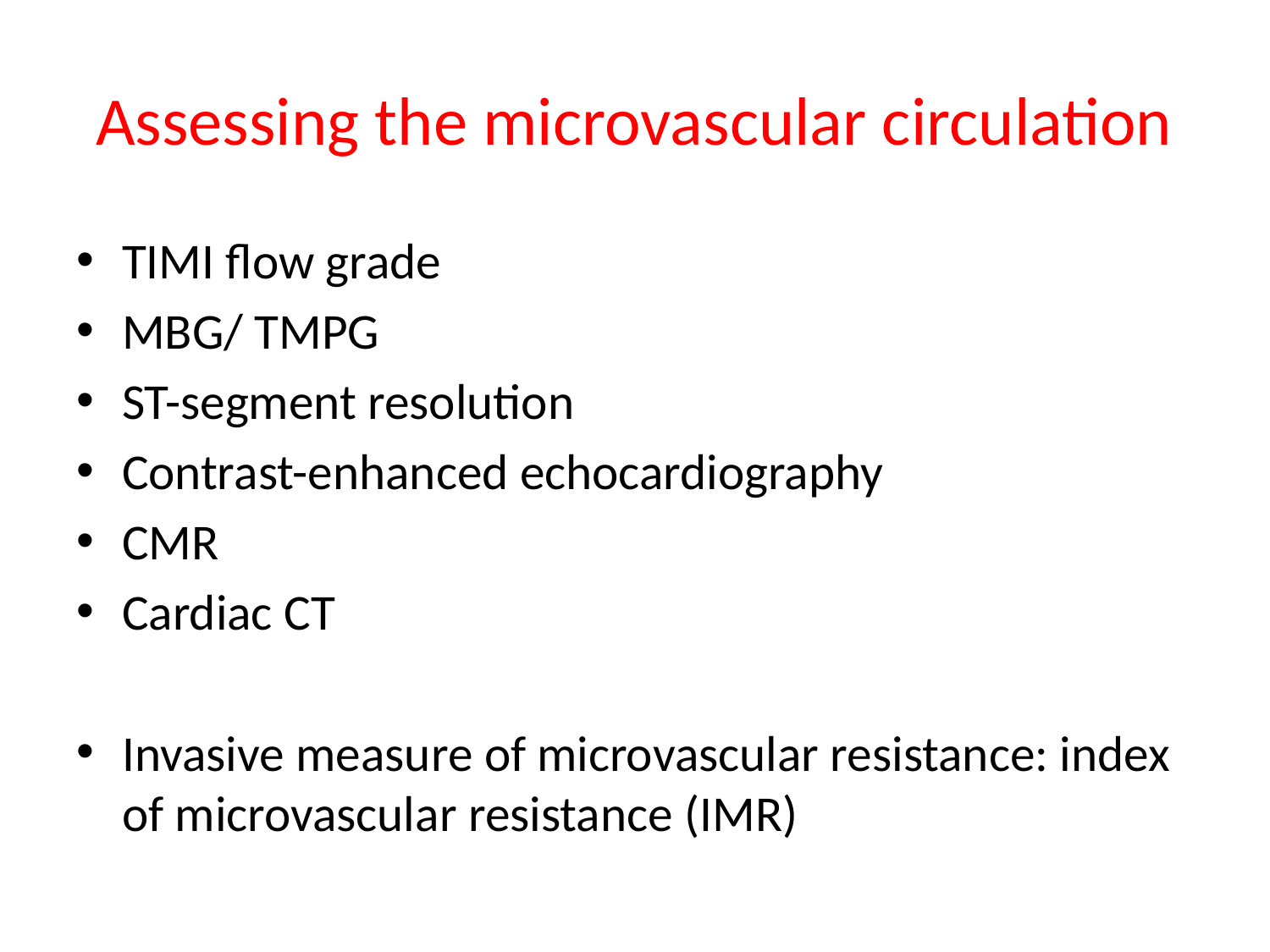

# Assessing the microvascular circulation
TIMI flow grade
MBG/ TMPG
ST-segment resolution
Contrast-enhanced echocardiography
CMR
Cardiac CT

Invasive measure of microvascular resistance: index of microvascular resistance (IMR)